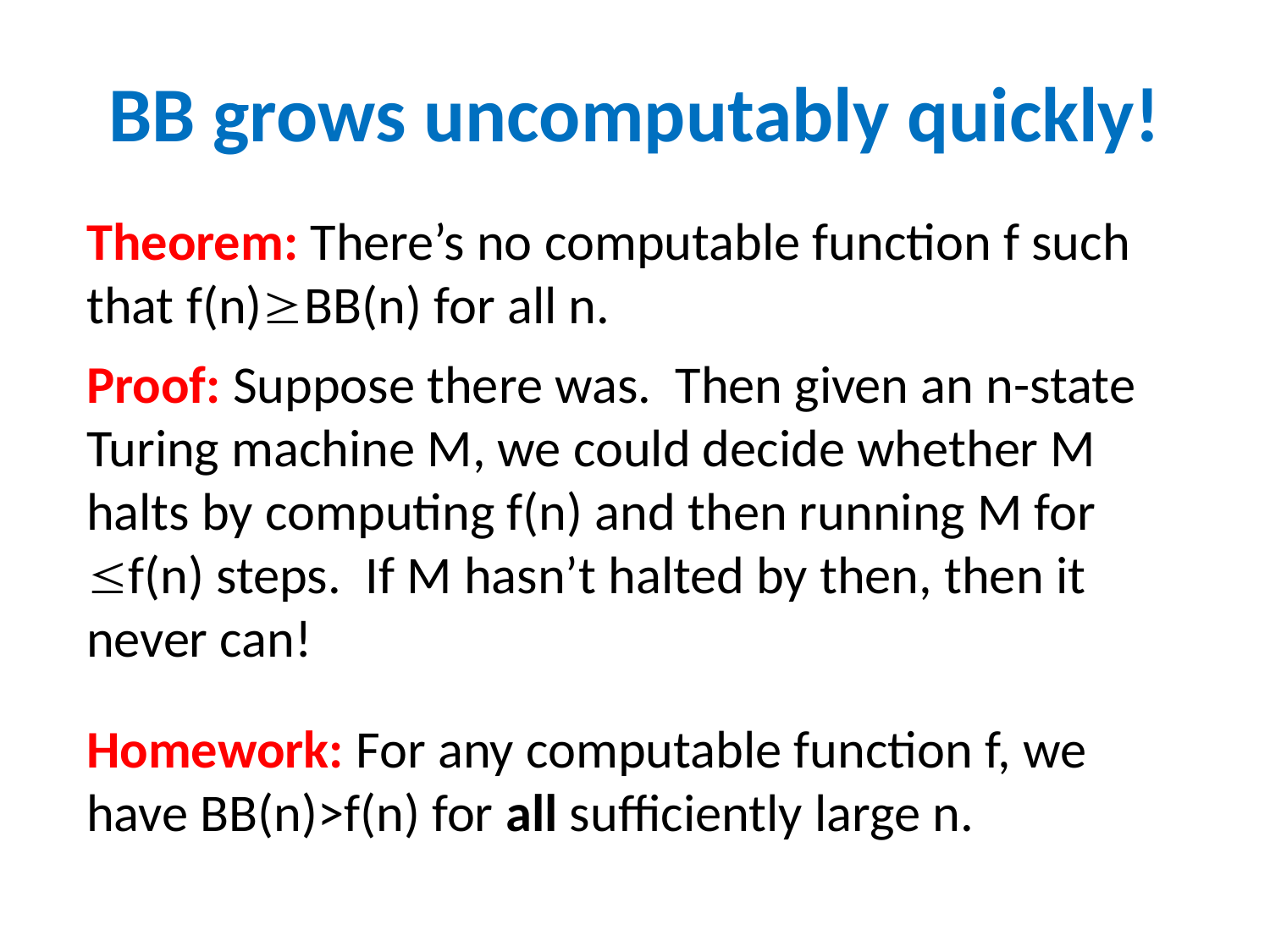

BB grows uncomputably quickly!
Theorem: There’s no computable function f such that f(n)≥BB(n) for all n.
Proof: Suppose there was.  Then given an n-state Turing machine M, we could decide whether M halts by computing f(n) and then running M for ≤f(n) steps.  If M hasn’t halted by then, then it never can!
Homework: For any computable function f, we have BB(n)>f(n) for all sufficiently large n.